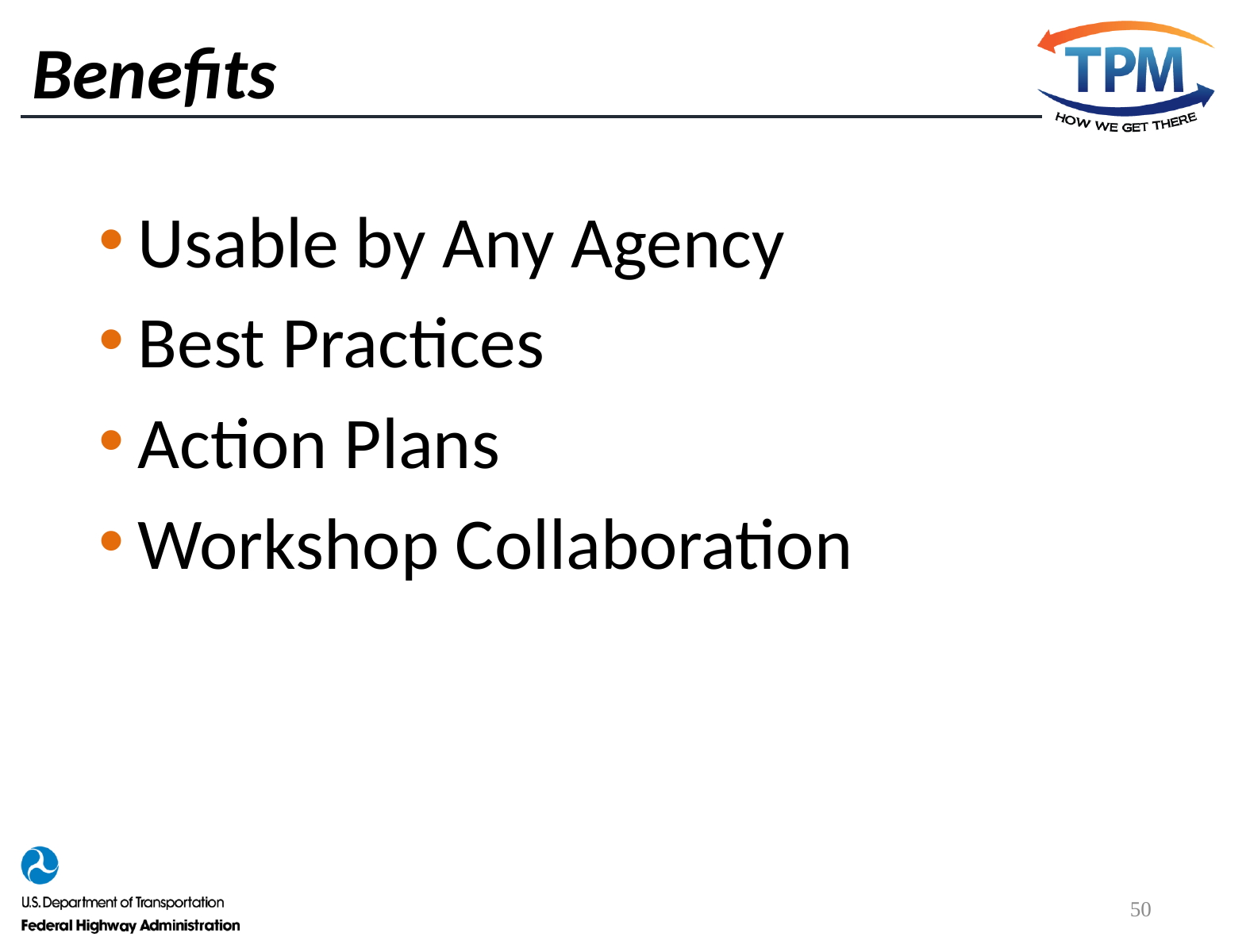

# Benefits
Usable by Any Agency
Best Practices
Action Plans
Workshop Collaboration

50